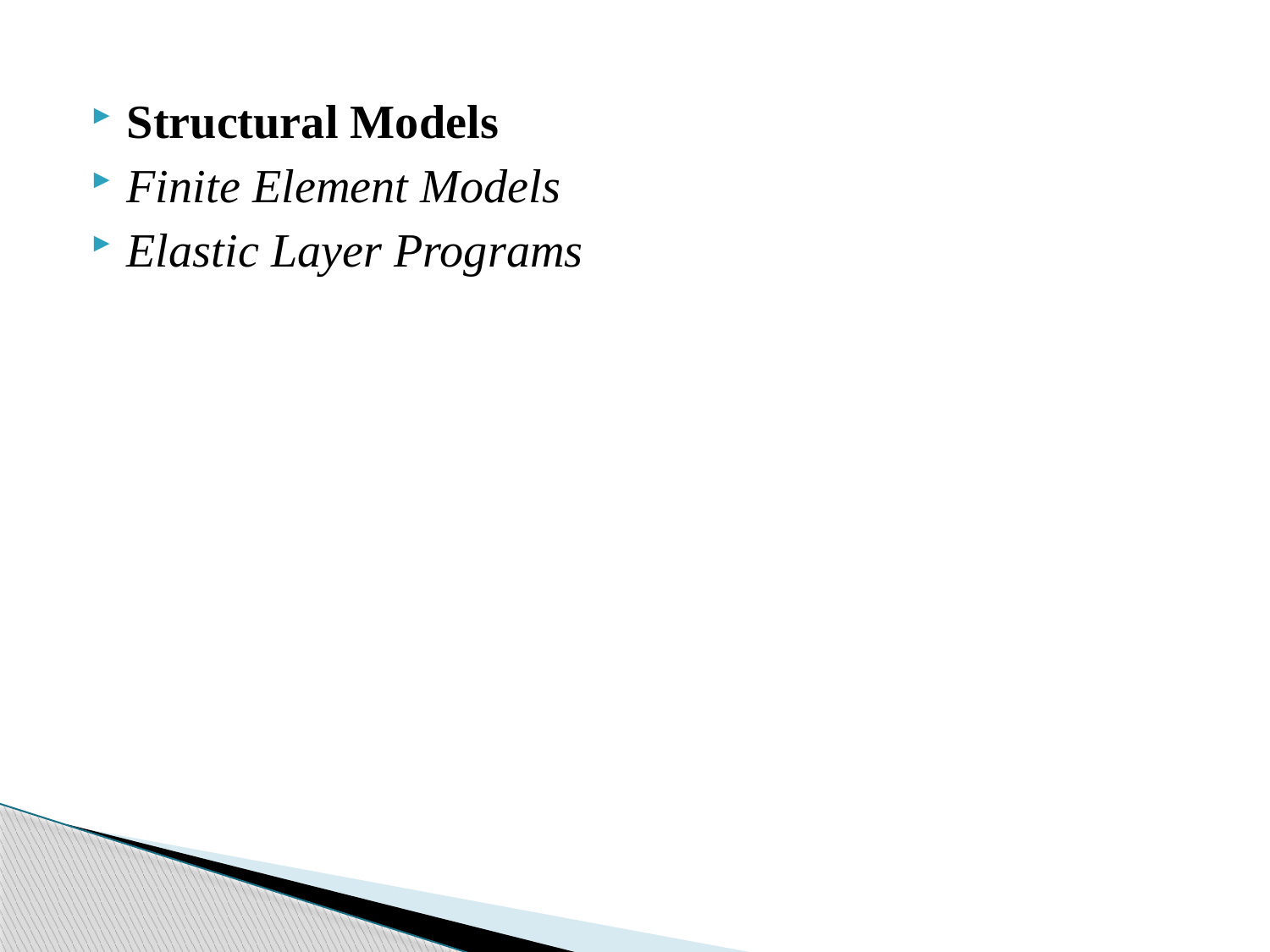

Structural Models
Finite Element Models
Elastic Layer Programs